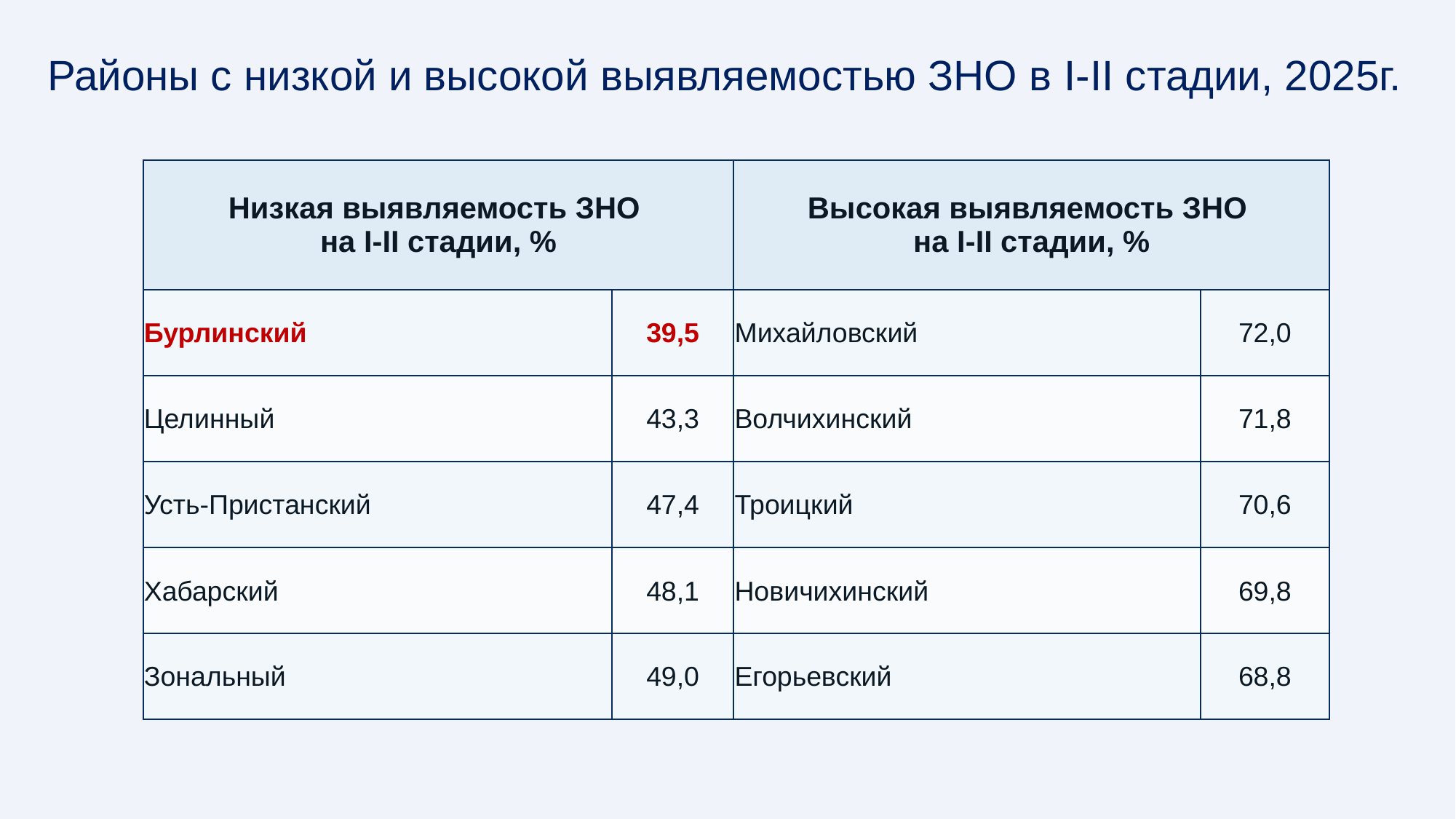

# Районы с низкой и высокой выявляемостью ЗНО в I-II стадии, 2025г.
| Низкая выявляемость ЗНО на I-II стадии, % |  | Высокая выявляемость ЗНО на I-II стадии, % |  |
| --- | --- | --- | --- |
| Бурлинский | 39,5 | Михайловский | 72,0 |
| Целинный | 43,3 | Волчихинский | 71,8 |
| Усть-Пристанский | 47,4 | Троицкий | 70,6 |
| Хабарский | 48,1 | Новичихинский | 69,8 |
| Зональный | 49,0 | Егорьевский | 68,8 |